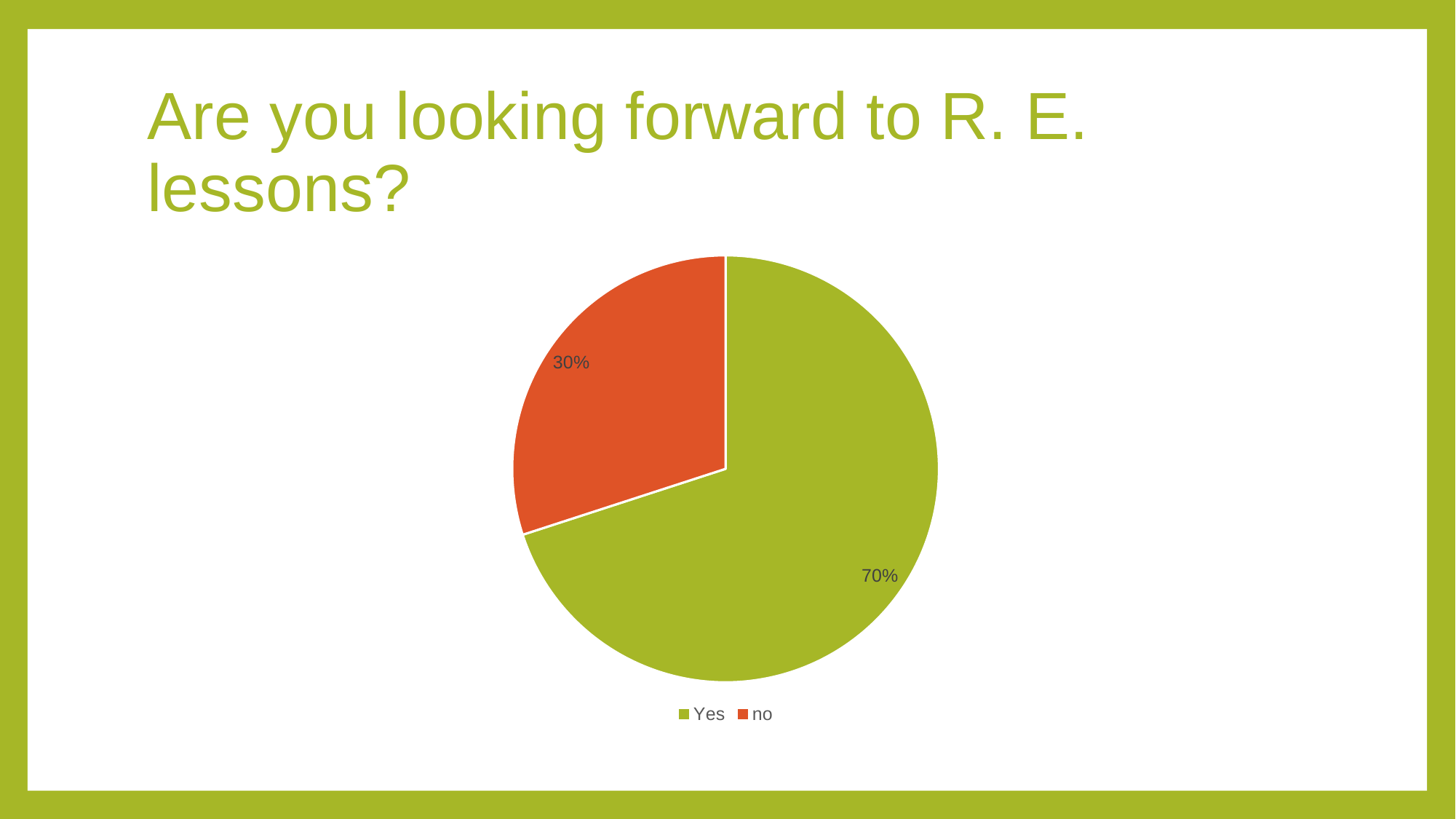

# Are you looking forward to R. E.  lessons?

### Chart

| Category | Sales |
|---|---|
| Yes | 77.0 |
| no | 33.0 |